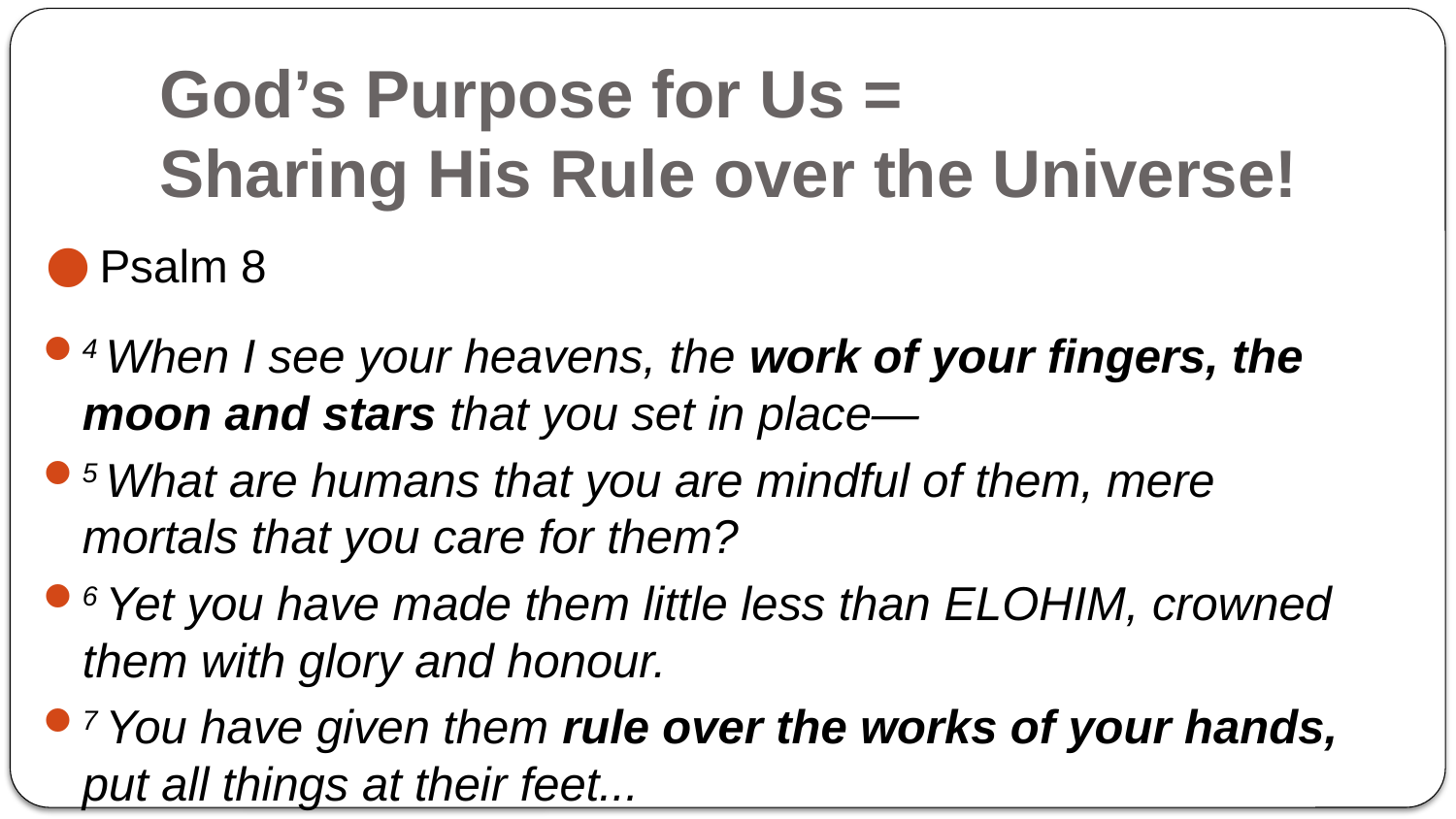

# God’s Purpose for Us = Sharing His Rule over the Universe!

Psalm 8
4 When I see your heavens, the work of your fingers, the moon and stars that you set in place—
5 What are humans that you are mindful of them, mere mortals that you care for them?
6 Yet you have made them little less than ELOHIM, crowned them with glory and honour.
7 You have given them rule over the works of your hands, put all things at their feet...